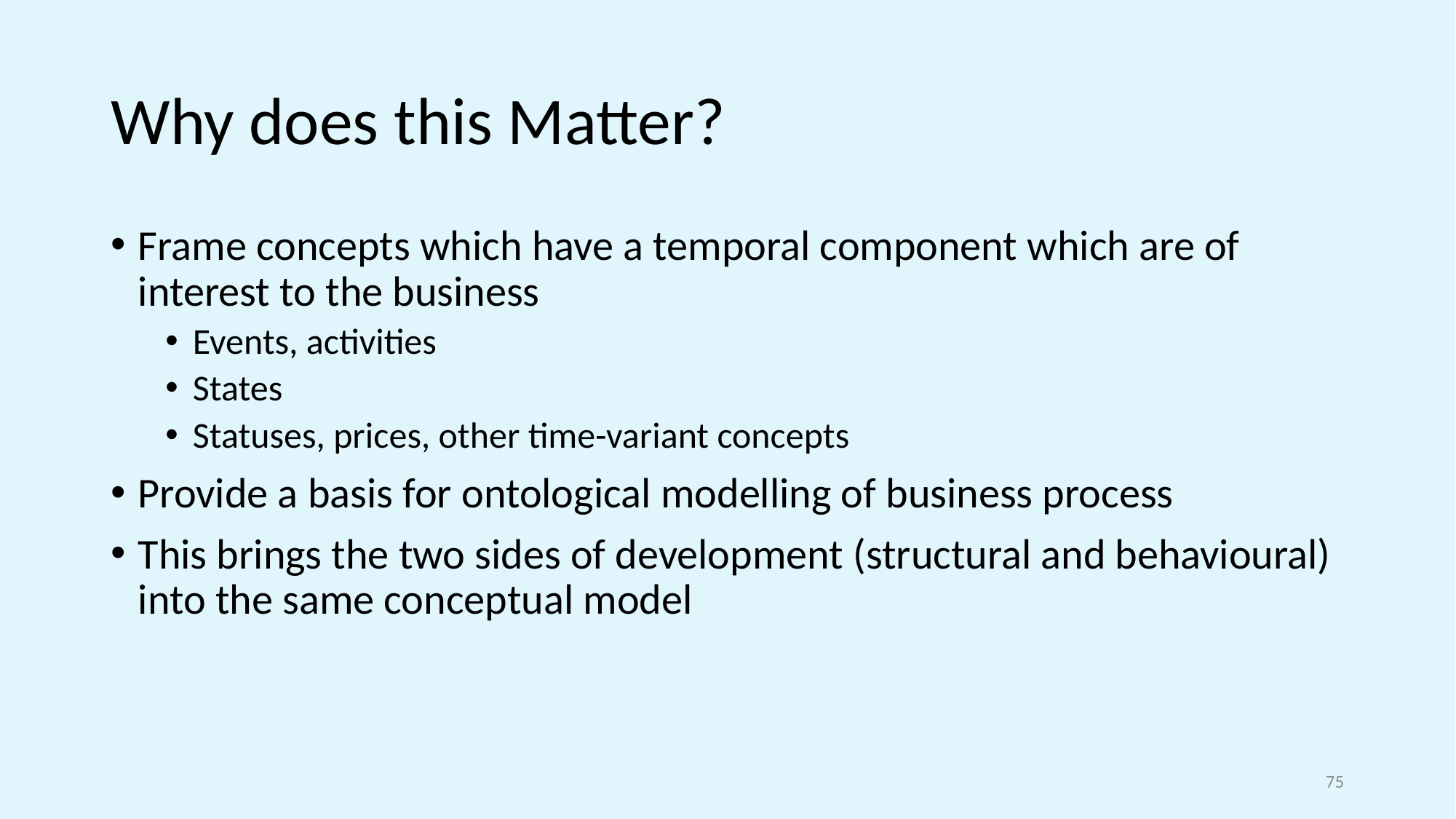

# Why does this Matter?
Frame concepts which have a temporal component which are of interest to the business
Events, activities
States
Statuses, prices, other time-variant concepts
Provide a basis for ontological modelling of business process
This brings the two sides of development (structural and behavioural) into the same conceptual model
75